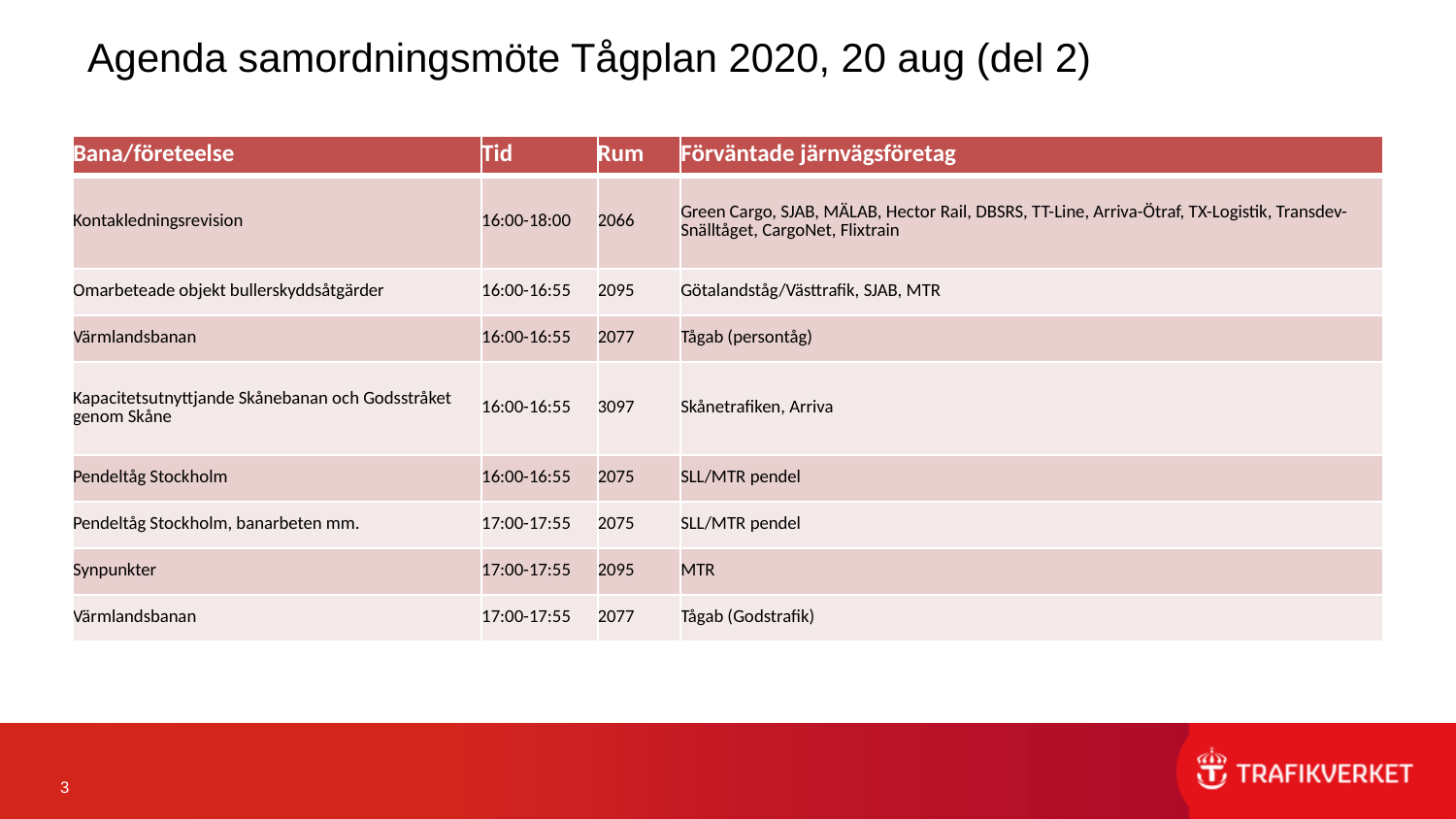

# Agenda samordningsmöte Tågplan 2020, 20 aug (del 2)
| Bana/företeelse | Tid | Rum | Förväntade järnvägsföretag |
| --- | --- | --- | --- |
| Kontakledningsrevision | 16:00-18:00 | 2066 | Green Cargo, SJAB, MÄLAB, Hector Rail, DBSRS, TT-Line, Arriva-Ötraf, TX-Logistik, Transdev-Snälltåget, CargoNet, Flixtrain |
| Omarbeteade objekt bullerskyddsåtgärder | 16:00-16:55 | 2095 | Götalandståg/Västtrafik, SJAB, MTR |
| Värmlandsbanan | 16:00-16:55 | 2077 | Tågab (persontåg) |
| Kapacitetsutnyttjande Skånebanan och Godsstråket genom Skåne | 16:00-16:55 | 3097 | Skånetrafiken, Arriva |
| Pendeltåg Stockholm | 16:00-16:55 | 2075 | SLL/MTR pendel |
| Pendeltåg Stockholm, banarbeten mm. | 17:00-17:55 | 2075 | SLL/MTR pendel |
| Synpunkter | 17:00-17:55 | 2095 | MTR |
| Värmlandsbanan | 17:00-17:55 | 2077 | Tågab (Godstrafik) |